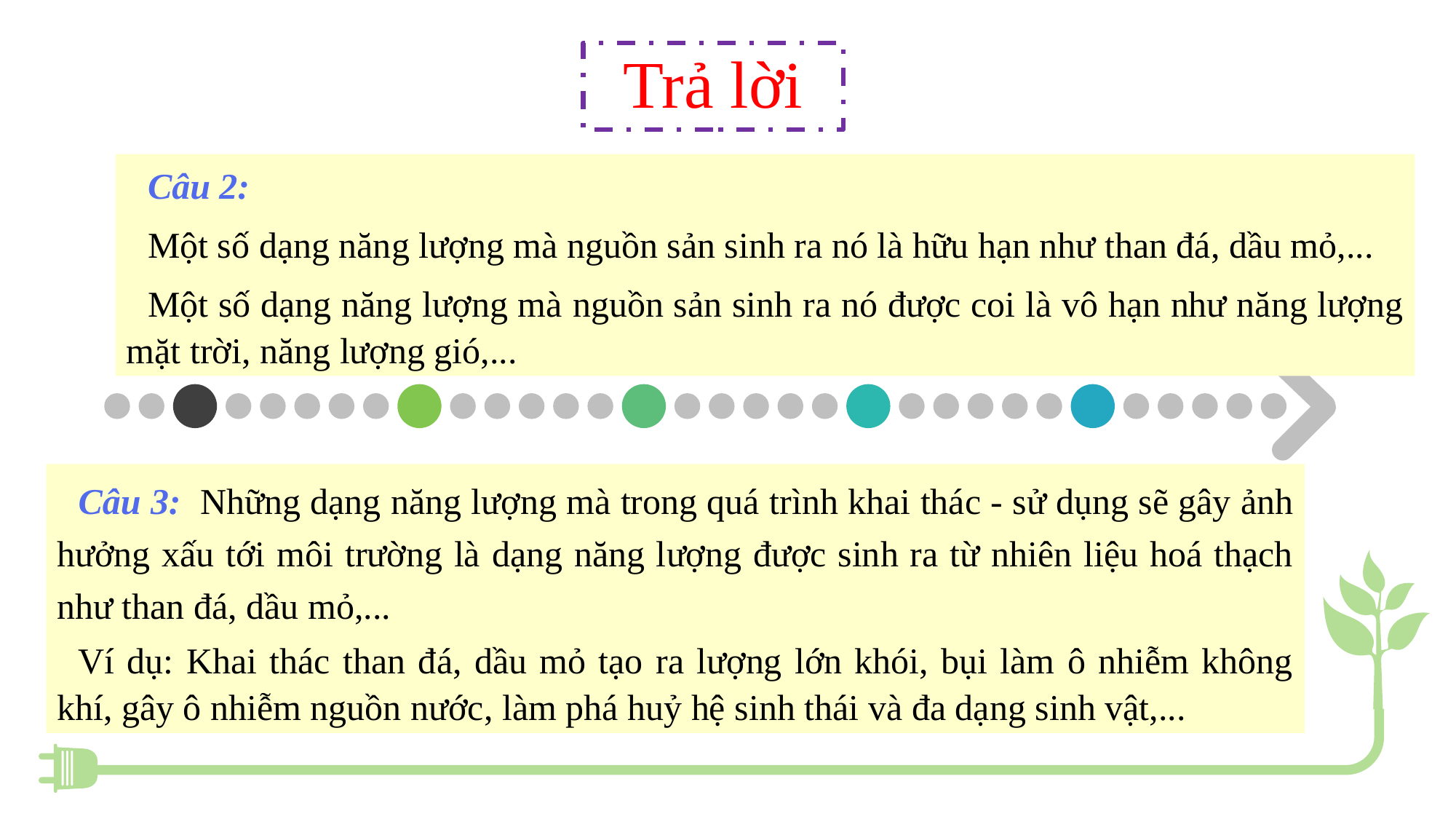

Trả lời
Câu 2:
Một số dạng năng lượng mà nguồn sản sinh ra nó là hữu hạn như than đá, dầu mỏ,...
Một số dạng năng lượng mà nguồn sản sinh ra nó được coi là vô hạn như năng lượng mặt trời, năng lượng gió,...

Câu 3:  Những dạng năng lượng mà trong quá trình khai thác - sử dụng sẽ gây ảnh hưởng xấu tới môi trường là dạng năng lượng được sinh ra từ nhiên liệu hoá thạch như than đá, dầu mỏ,...
Ví dụ: Khai thác than đá, dầu mỏ tạo ra lượng lớn khói, bụi làm ô nhiễm không khí, gây ô nhiễm nguồn nước, làm phá huỷ hệ sinh thái và đa dạng sinh vật,...